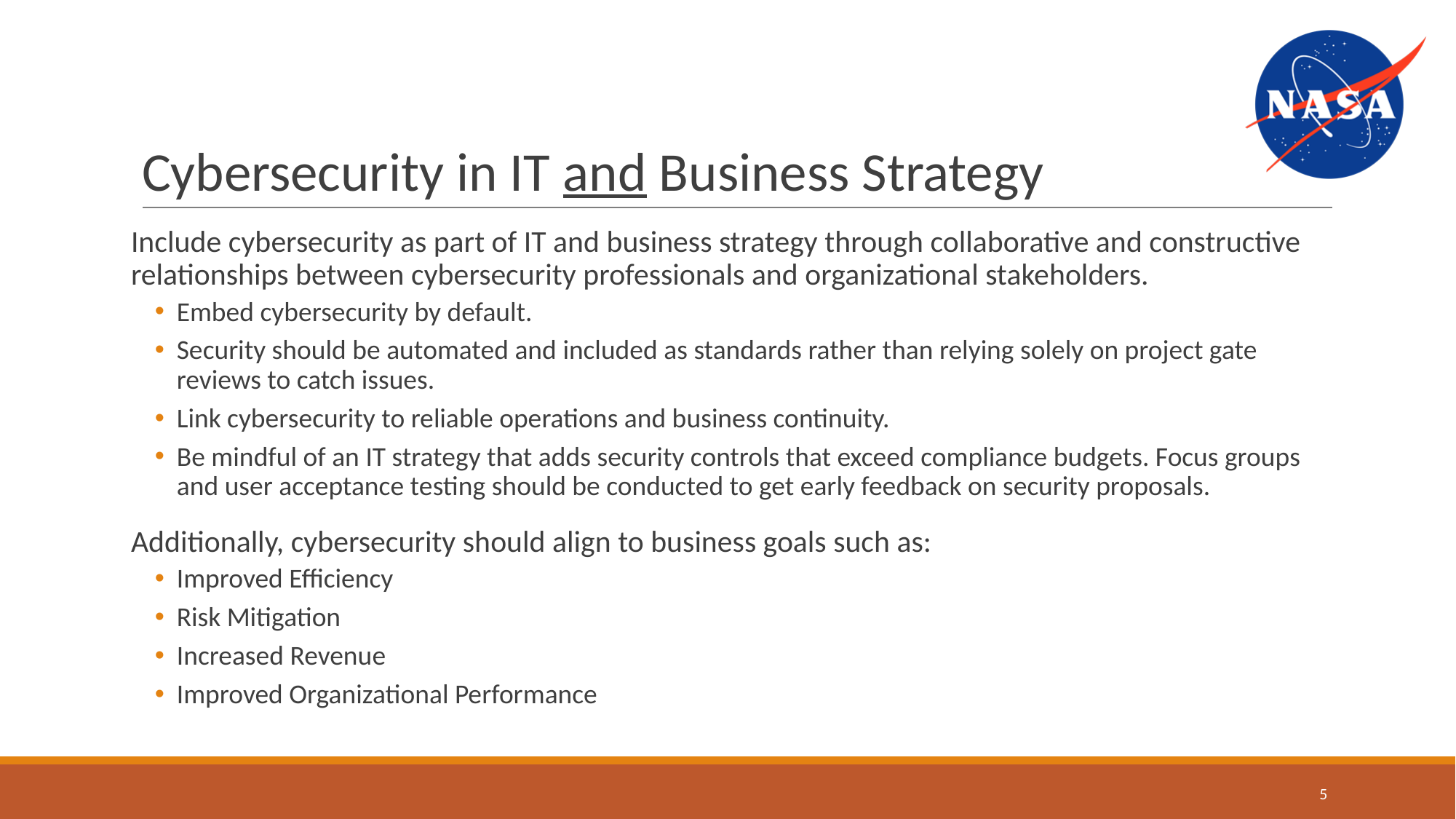

# Cybersecurity in IT and Business Strategy
Include cybersecurity as part of IT and business strategy through collaborative and constructive relationships between cybersecurity professionals and organizational stakeholders.
Embed cybersecurity by default.
Security should be automated and included as standards rather than relying solely on project gate reviews to catch issues.
Link cybersecurity to reliable operations and business continuity.
Be mindful of an IT strategy that adds security controls that exceed compliance budgets. Focus groups and user acceptance testing should be conducted to get early feedback on security proposals.
Additionally, cybersecurity should align to business goals such as:
Improved Efficiency
Risk Mitigation
Increased Revenue
Improved Organizational Performance
5